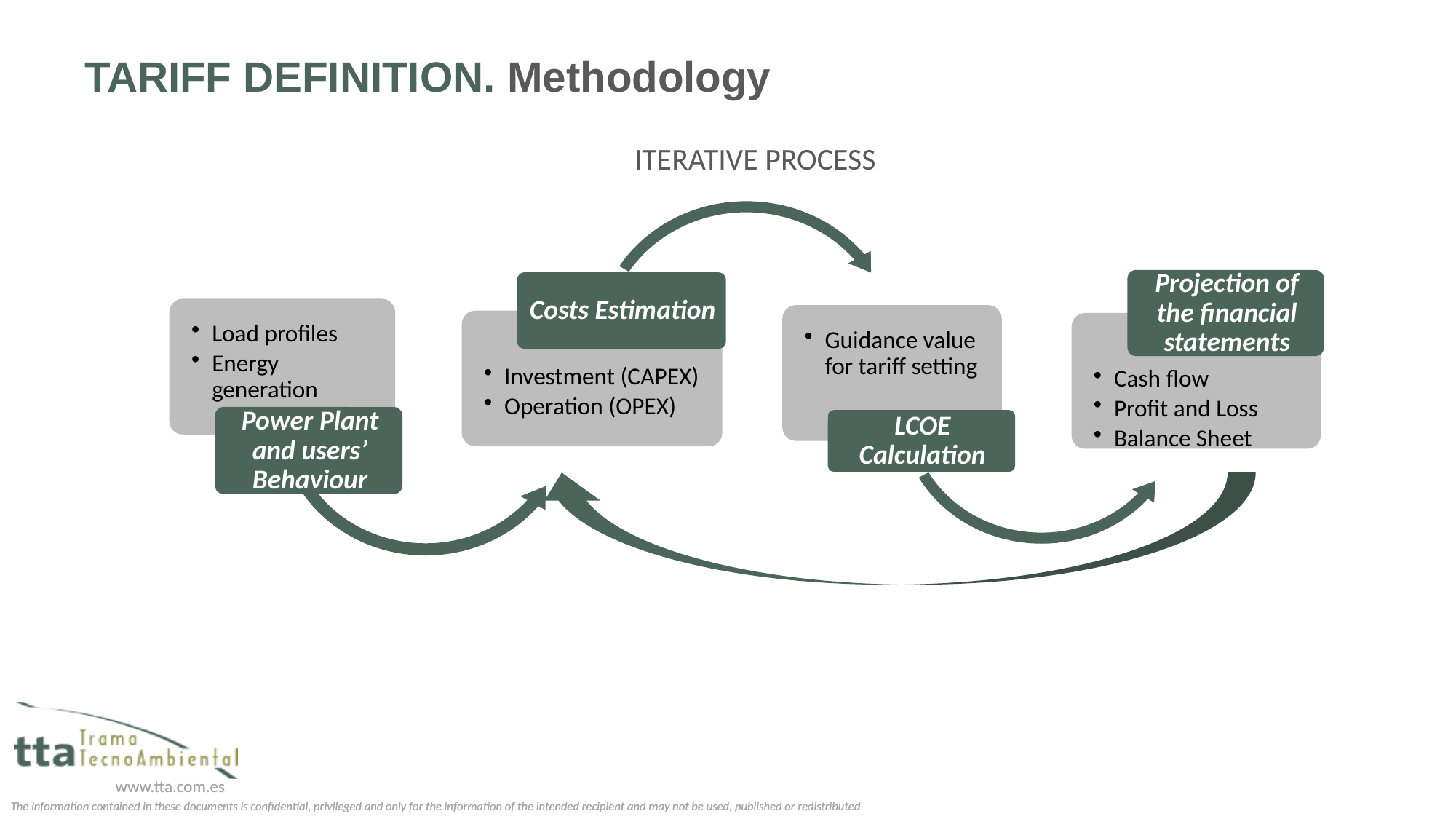

# TARIFF DEFINITION. Methodology
ITERATIVE PROCESS

Load profiles
Energy generation
Power Plant and users’ Behaviour
Investment (CAPEX)
Operation (OPEX)
Costs Estimation
Guidance value for tariff setting
LCOE Calculation
Cash flow
Profit and Loss
Balance Sheet
Projection of the financial statements